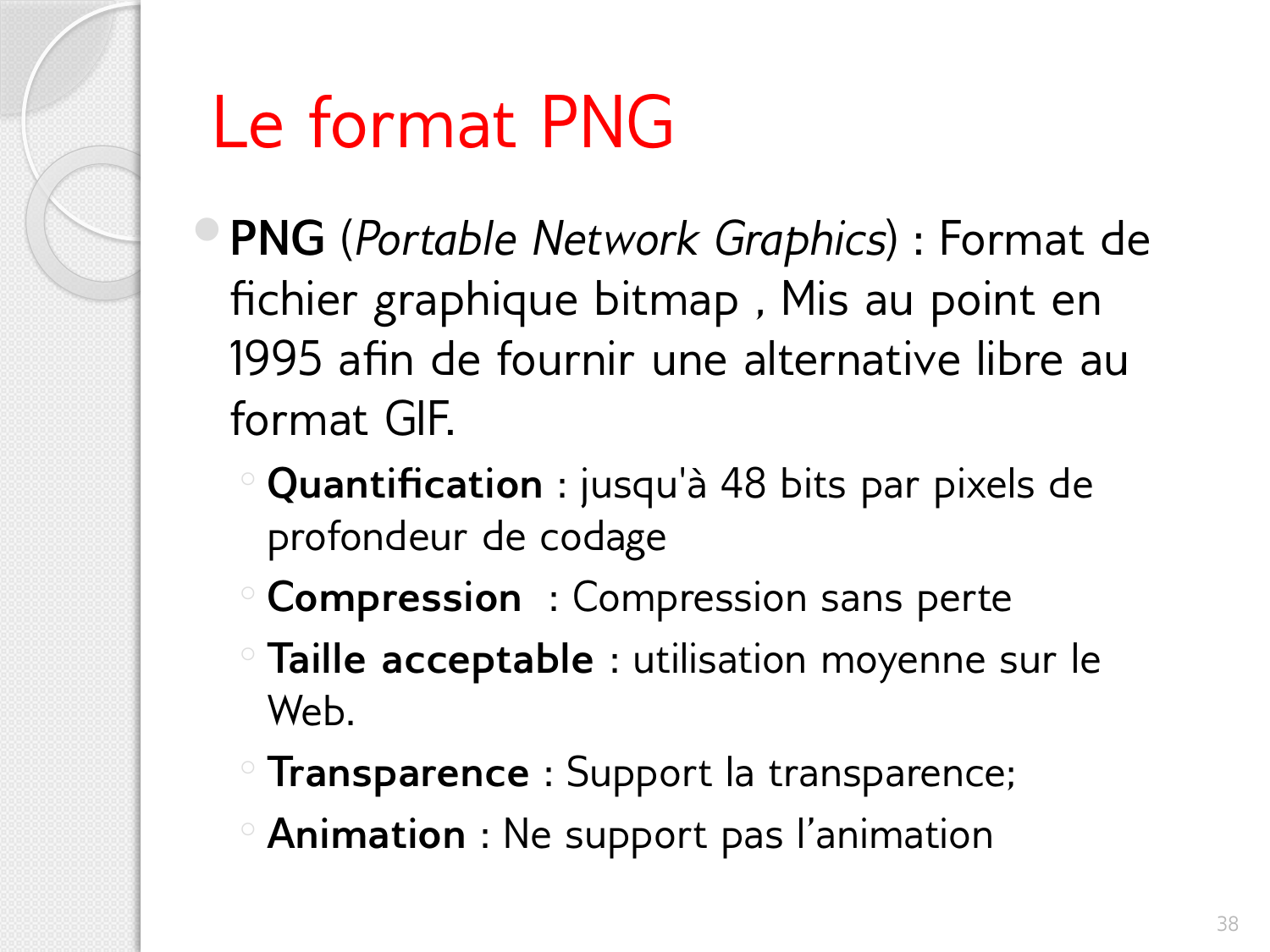

# Le format PNG
PNG (Portable Network Graphics) : Format de fichier graphique bitmap , Mis au point en 1995 afin de fournir une alternative libre au format GIF.
Quantification : jusqu'à 48 bits par pixels de profondeur de codage
Compression  : Compression sans perte
Taille acceptable : utilisation moyenne sur le  Web.
Transparence : Support la transparence;
Animation : Ne support pas l’animation

38